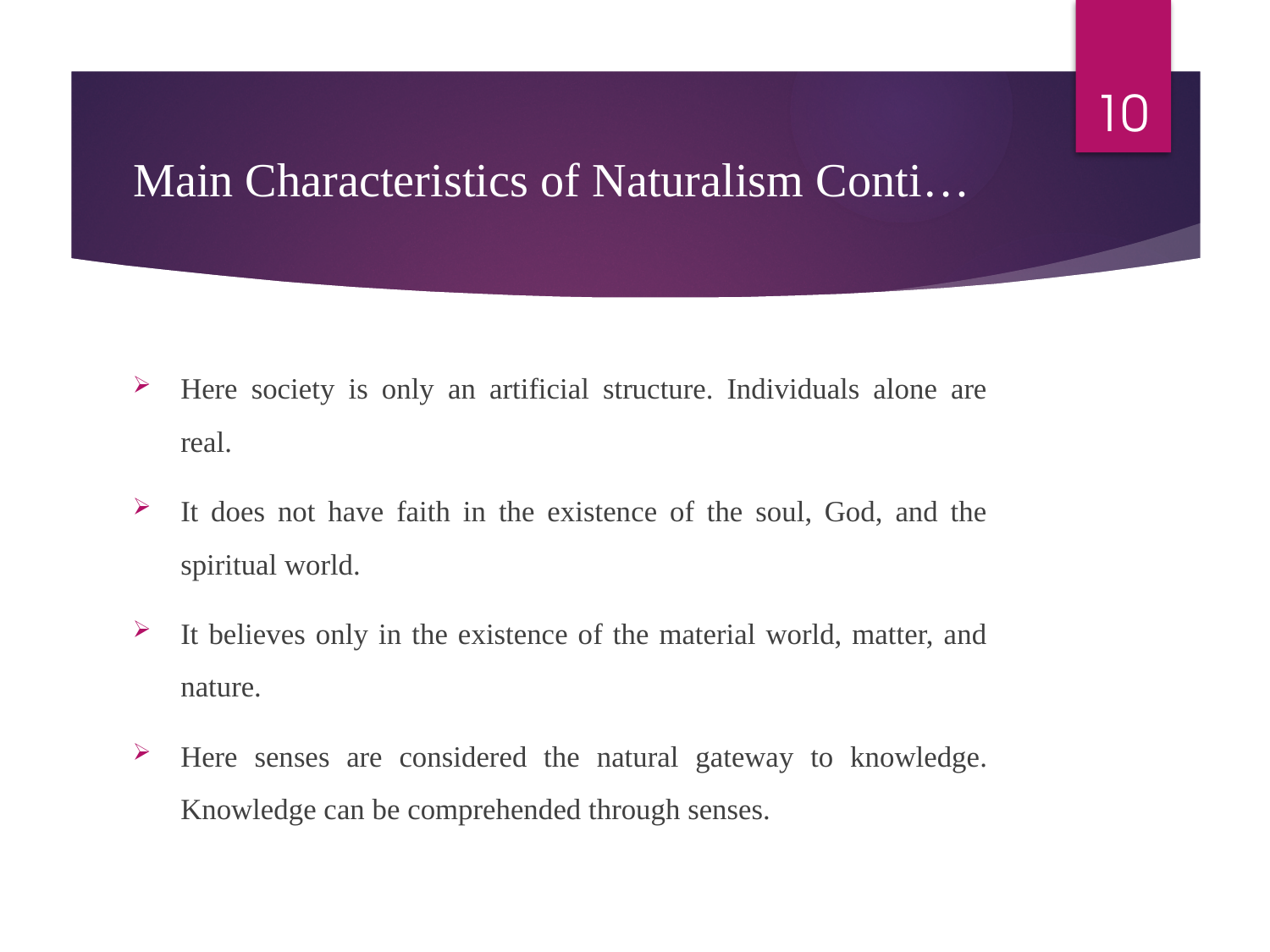

10
# Main Characteristics of Naturalism Conti…
Here society is only an artificial structure. Individuals alone are real.
It does not have faith in the existence of the soul, God, and the spiritual world.
It believes only in the existence of the material world, matter, and nature.
Here senses are considered the natural gateway to knowledge. Knowledge can be comprehended through senses.